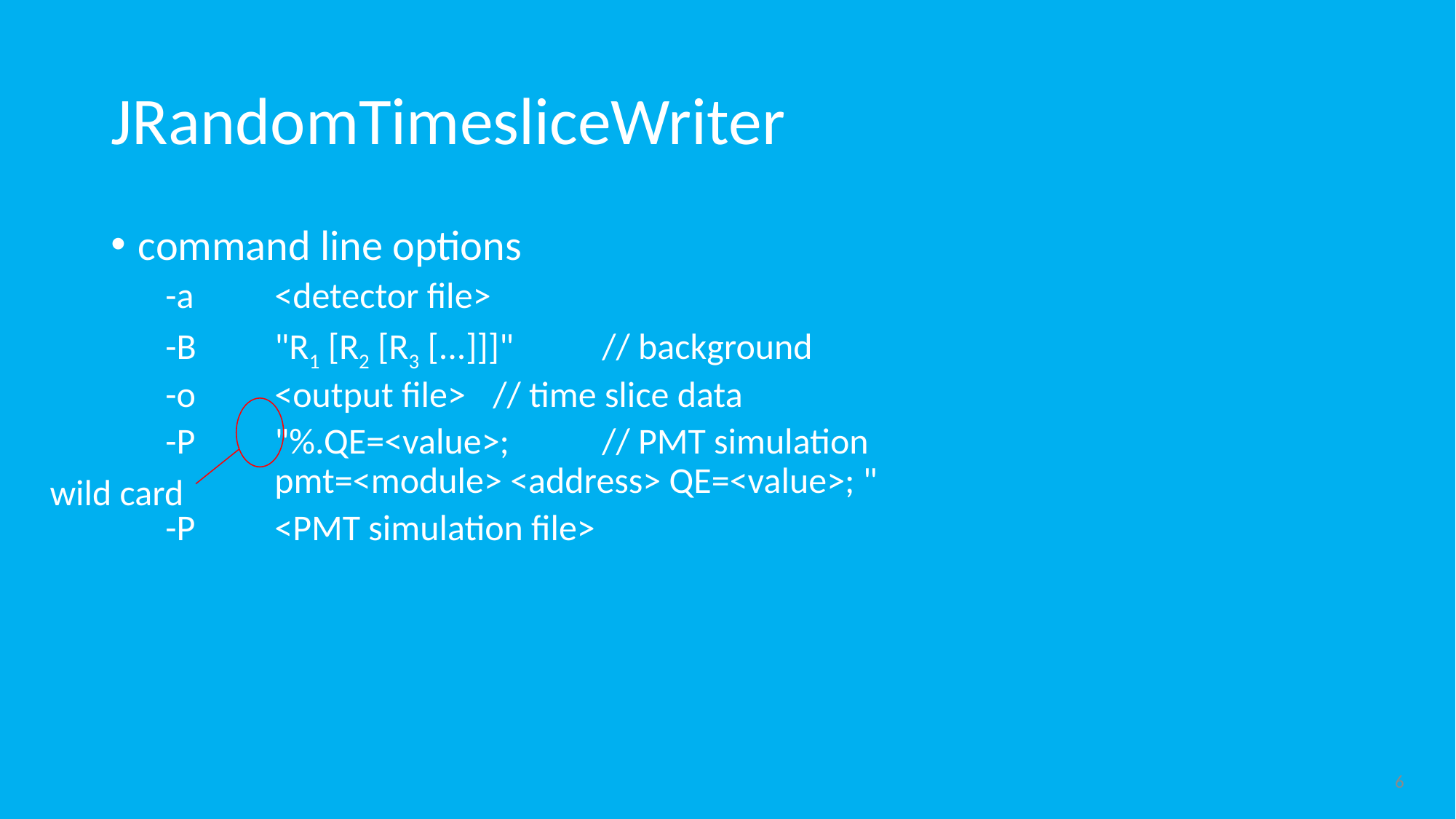

# JRandomTimesliceWriter
command line options
-a	<detector file>
-B	"R1 [R2 [R3 [...]]]"	// background
-o	<output file>	// time slice data
-P	"%.QE=<value>;	// PMT simulation
	pmt=<module> <address> QE=<value>; "
-P	<PMT simulation file>

wild card
6